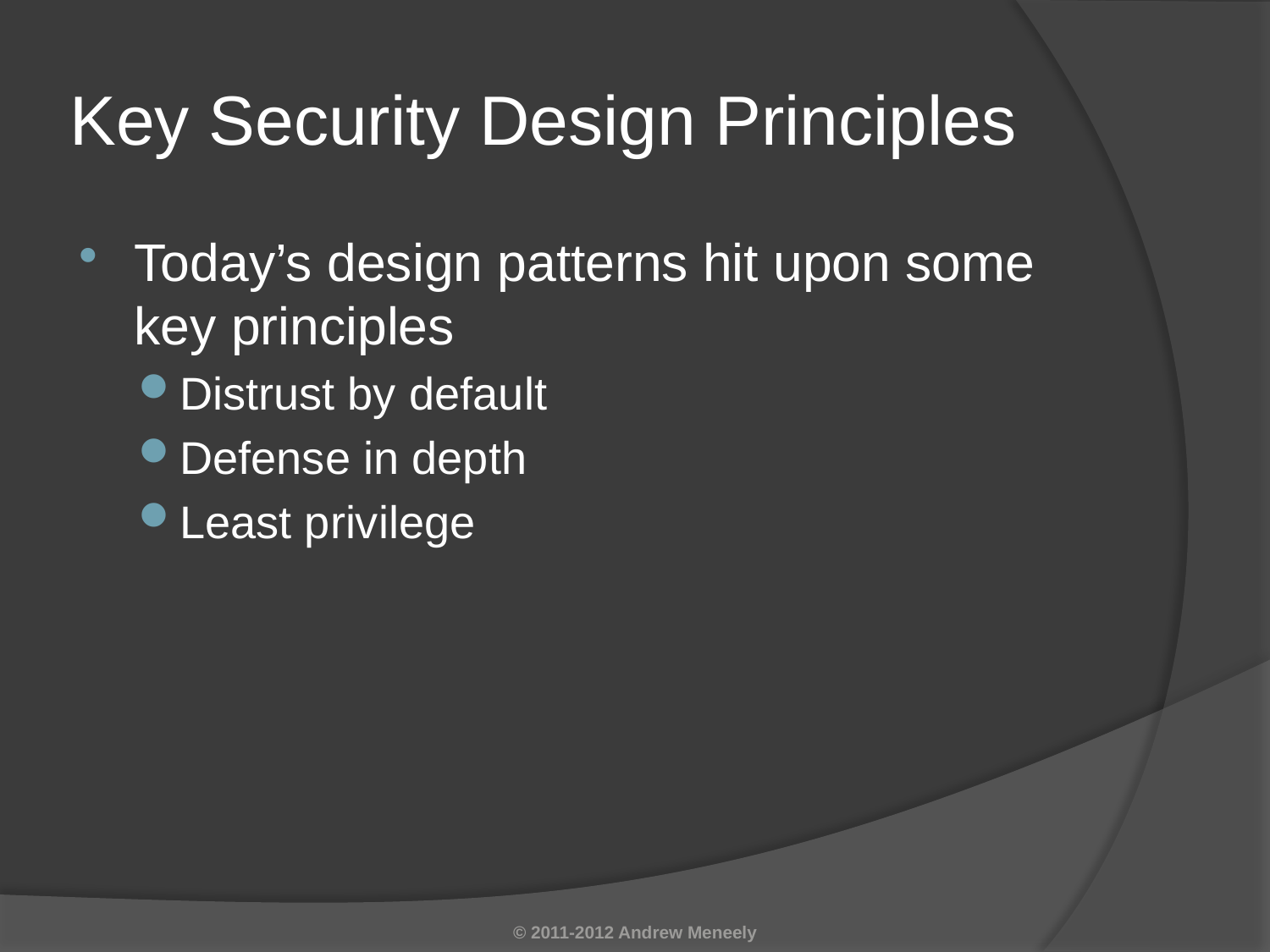

# Key Security Design Principles
Today’s design patterns hit upon some key principles
Distrust by default
Defense in depth
Least privilege

© 2011-2012 Andrew Meneely